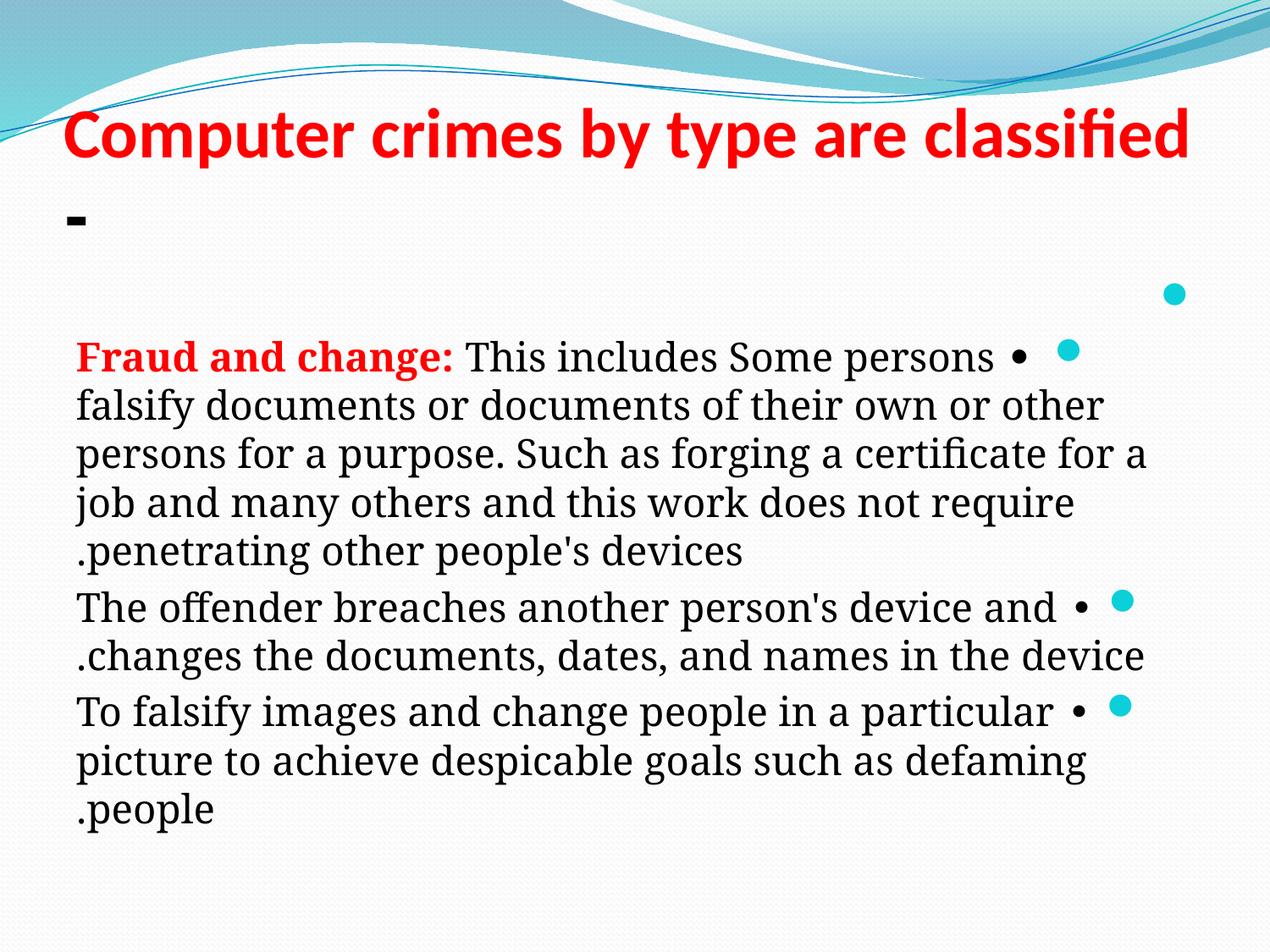

# Computer crimes by type are classified -

• Fraud and change: This includes Some persons falsify documents or documents of their own or other persons for a purpose. Such as forging a certificate for a job and many others and this work does not require penetrating other people's devices.
• The offender breaches another person's device and changes the documents, dates, and names in the device.
• To falsify images and change people in a particular picture to achieve despicable goals such as defaming people.